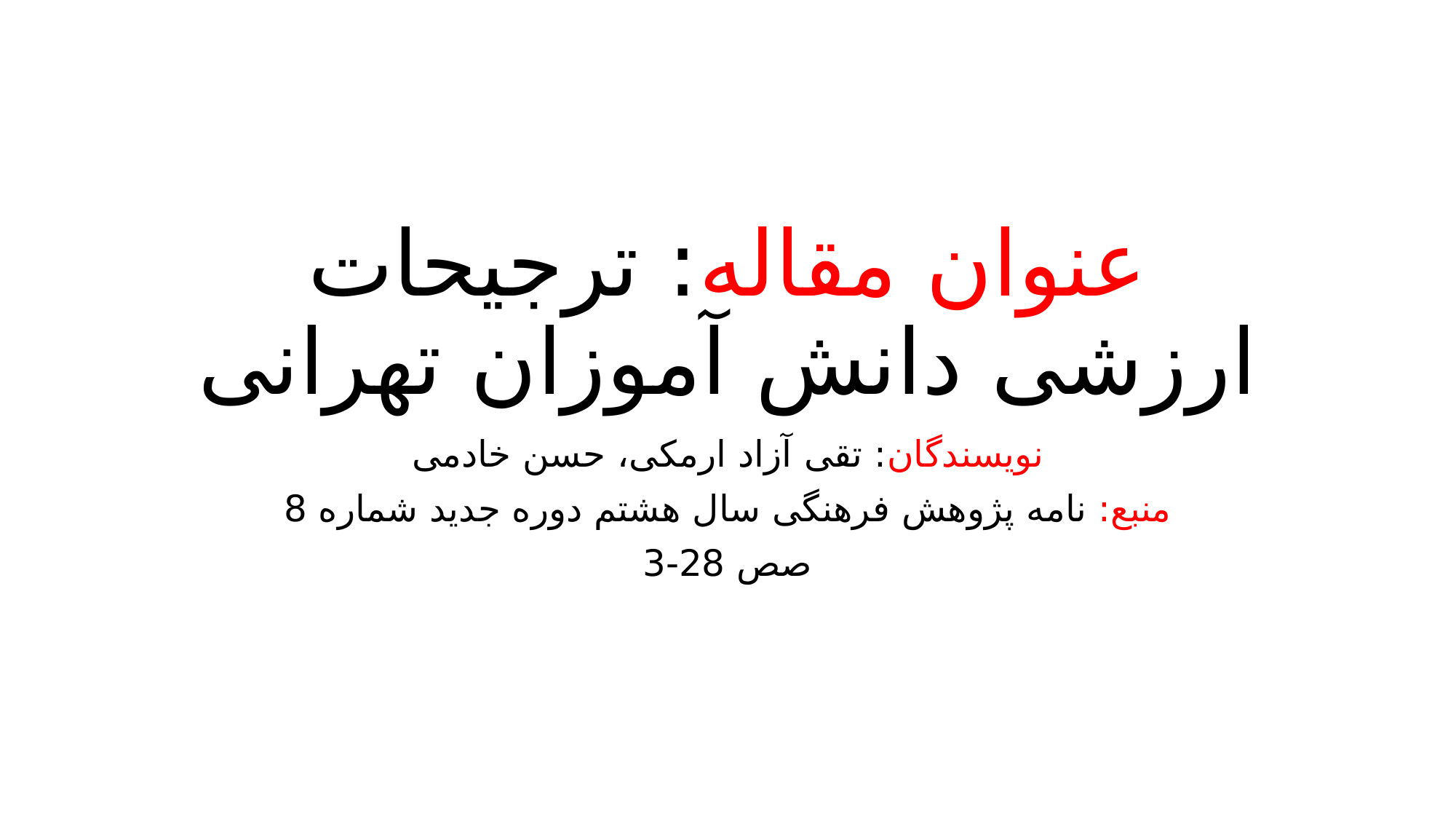

# عنوان مقاله: ترجیحات ارزشی دانش آموزان تهرانی
نویسندگان: تقی آزاد ارمکی، حسن خادمی
منبع: نامه پژوهش فرهنگی سال هشتم دوره جدید شماره 8
صص 28-3